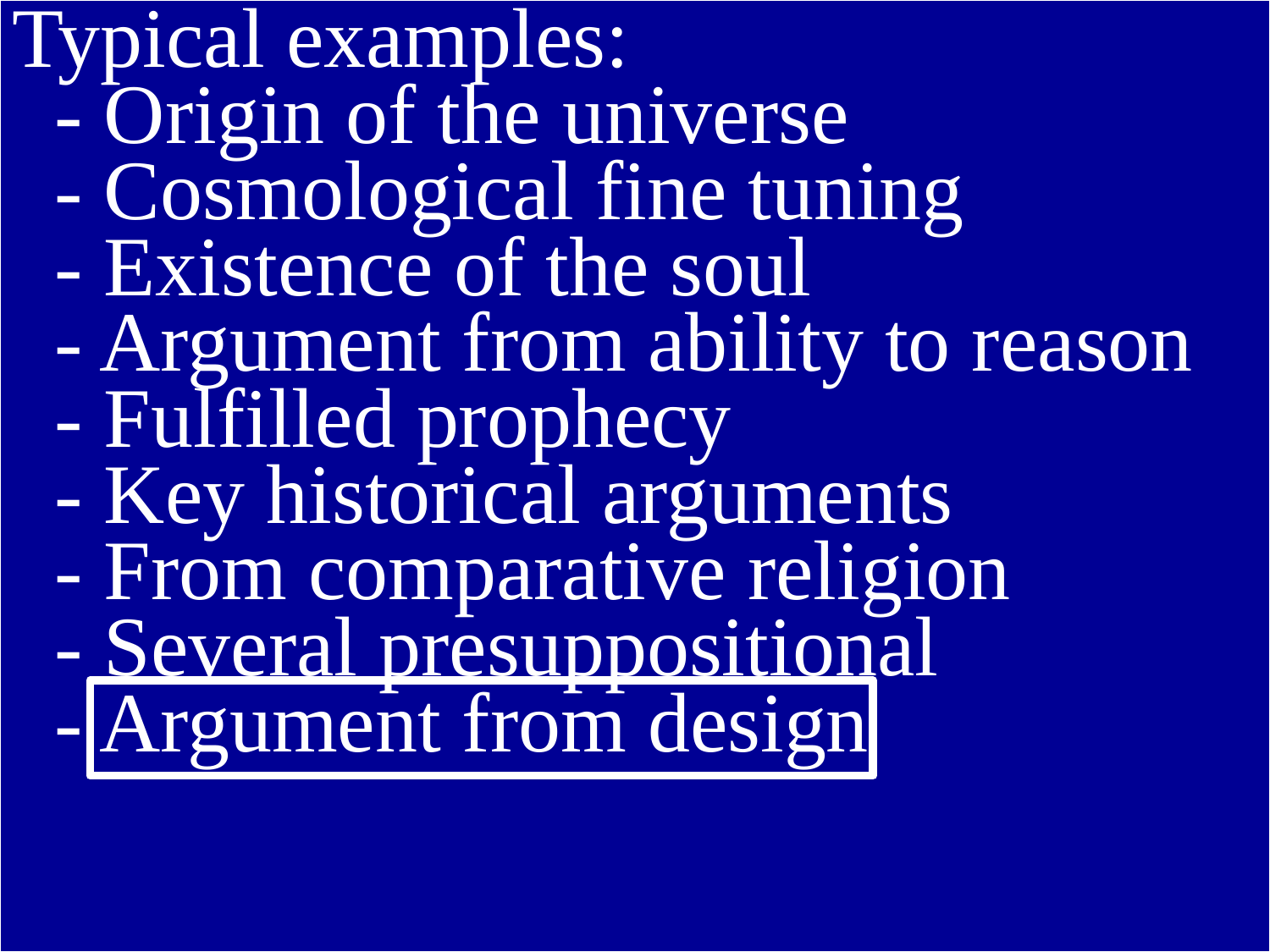

Typical examples:
  - Origin of the universe
  - Cosmological fine tuning
  - Existence of the soul
  - Argument from ability to reason
  - Fulfilled prophecy
  - Key historical arguments
  - From comparative religion
  - Several presuppositional
  - Argument from design